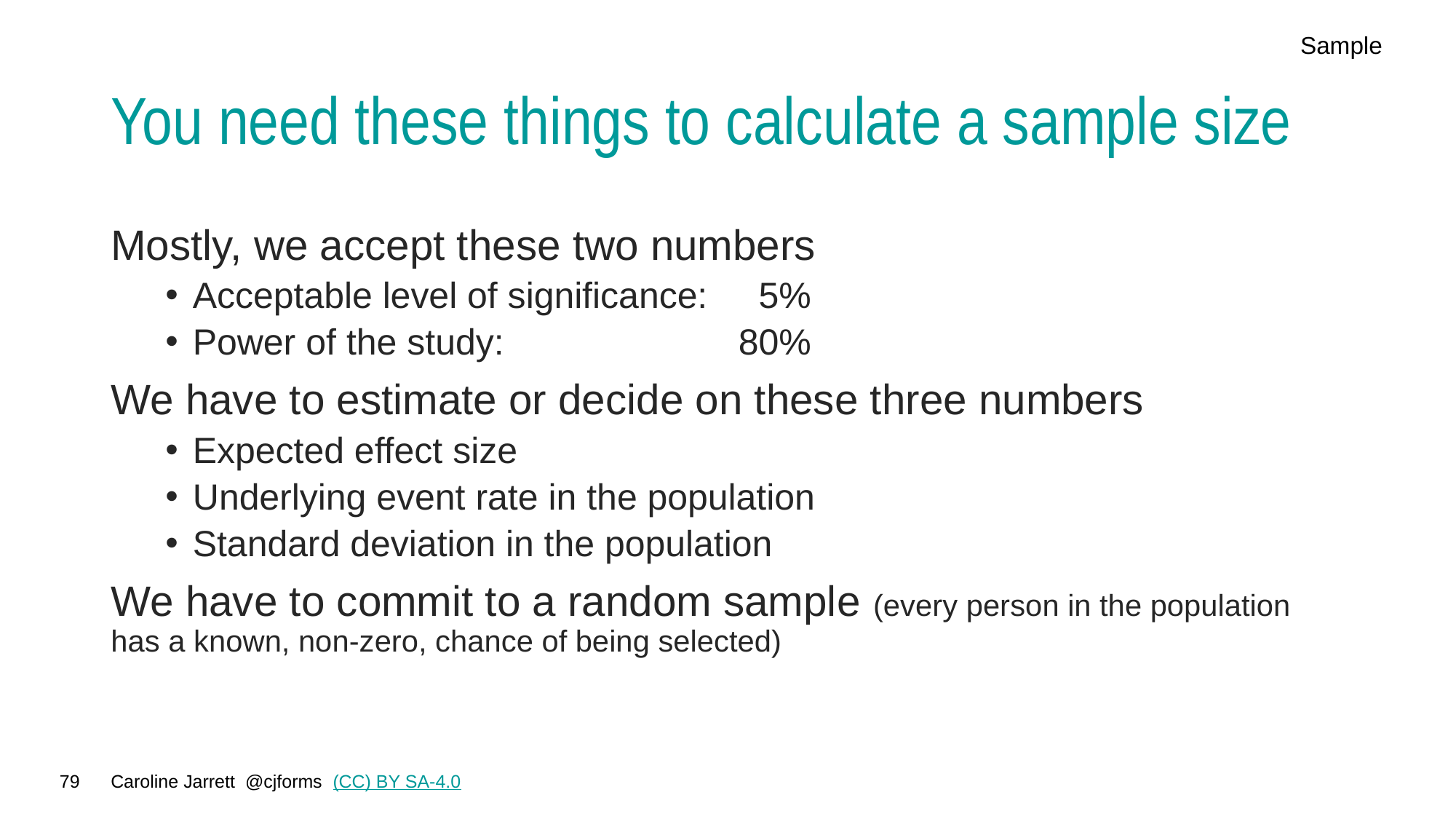

Sample
# You need these things to calculate a sample size
Mostly, we accept these two numbers
Acceptable level of significance: 	05%
Power of the study:			80%
We have to estimate or decide on these three numbers
Expected effect size
Underlying event rate in the population
Standard deviation in the population
We have to commit to a random sample (every person in the population has a known, non-zero, chance of being selected)